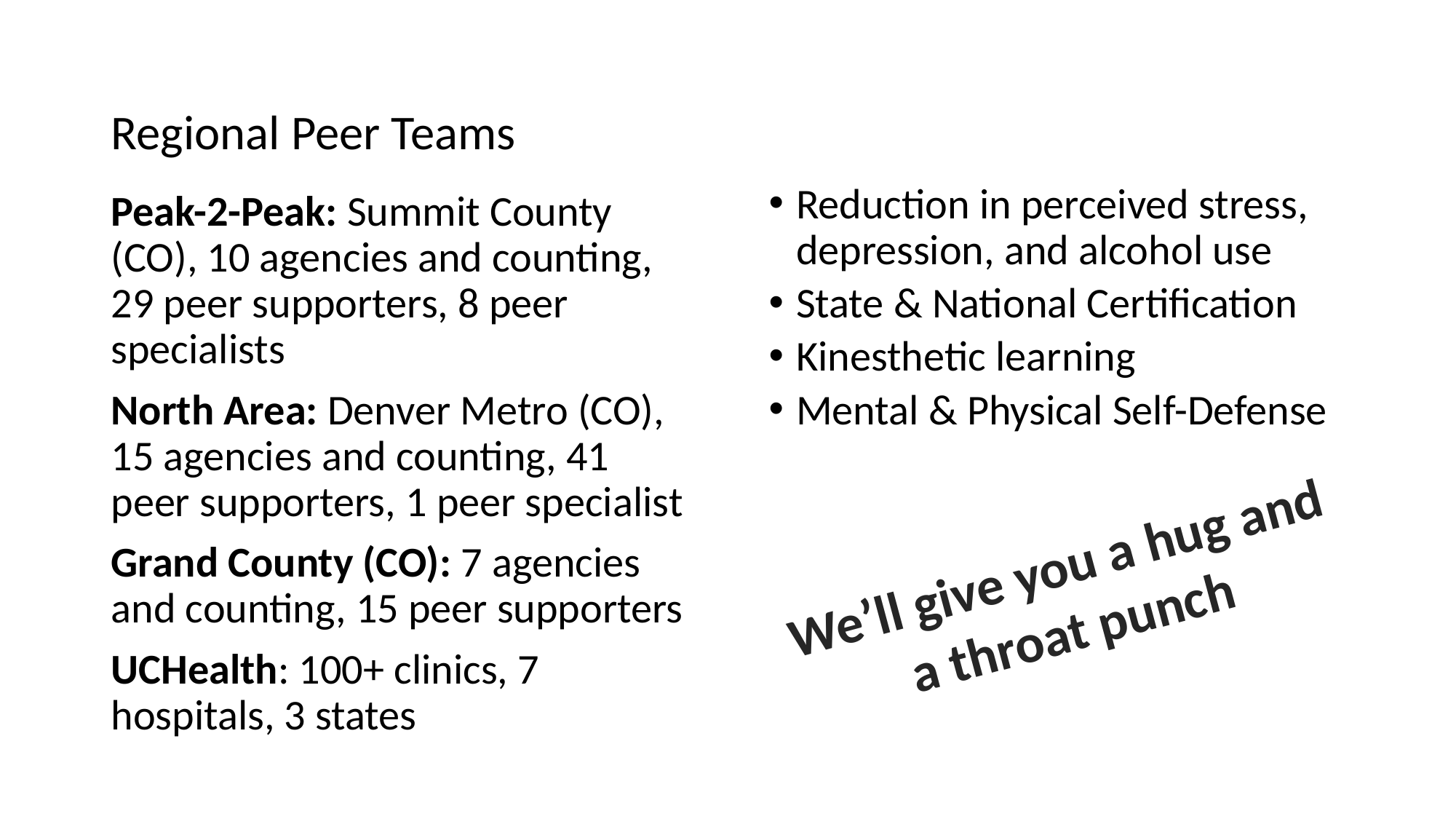

# Regional Peer Teams

Reduction in perceived stress, depression, and alcohol use
State & National Certification
Kinesthetic learning
Mental & Physical Self-Defense

Peak-2-Peak: Summit County (CO), 10 agencies and counting, 29 peer supporters, 8 peer specialists
North Area: Denver Metro (CO), 15 agencies and counting, 41 peer supporters, 1 peer specialist
Grand County (CO): 7 agencies and counting, 15 peer supporters
UCHealth: 100+ clinics, 7 hospitals, 3 states
We’ll give you a hug and a throat punch